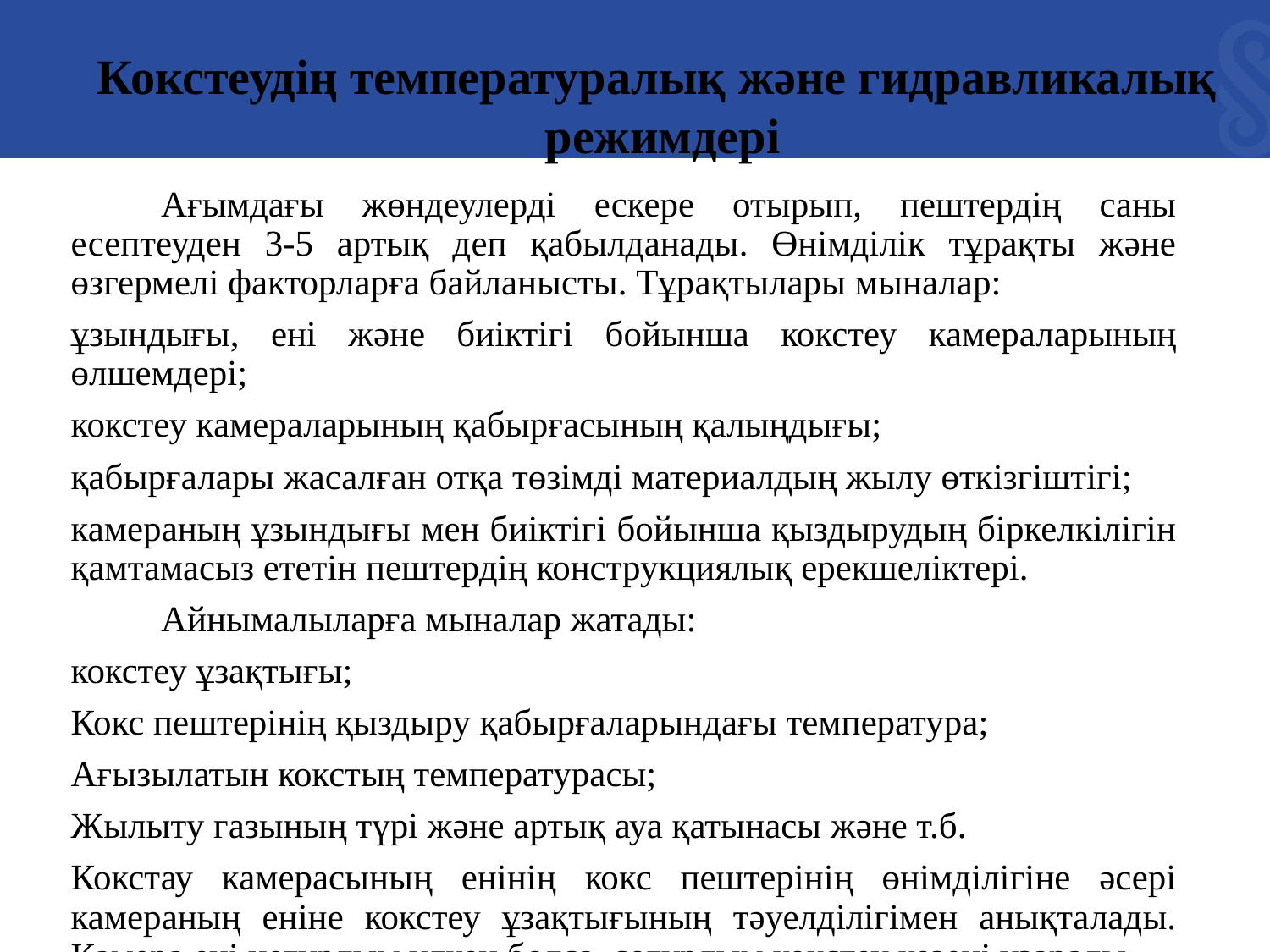

Кокстеудің температуралық және гидравликалық
 режимдері

	Ағымдағы жөндеулерді ескере отырып, пештердің саны есептеуден 3-5 артық деп қабылданады. Өнімділік тұрақты және өзгермелі факторларға байланысты. Тұрақтылары мыналар:
ұзындығы, ені және биіктігі бойынша кокстеу камераларының өлшемдері;
кокстеу камераларының қабырғасының қалыңдығы;
қабырғалары жасалған отқа төзімді материалдың жылу өткізгіштігі;
камераның ұзындығы мен биіктігі бойынша қыздырудың біркелкілігін қамтамасыз ететін пештердің конструкциялық ерекшеліктері.
	Айнымалыларға мыналар жатады:
кокстеу ұзақтығы;
Кокс пештерінің қыздыру қабырғаларындағы температура;
Ағызылатын кокстың температурасы;
Жылыту газының түрі және артық ауа қатынасы және т.б.
Кокстау камерасының енінің кокс пештерінің өнімділігіне әсері камераның еніне кокстеу ұзақтығының тәуелділігімен анықталады. Камера ені неғұрлым үлкен болса, соғұрлым кокстеу кезеңі ұзарады.